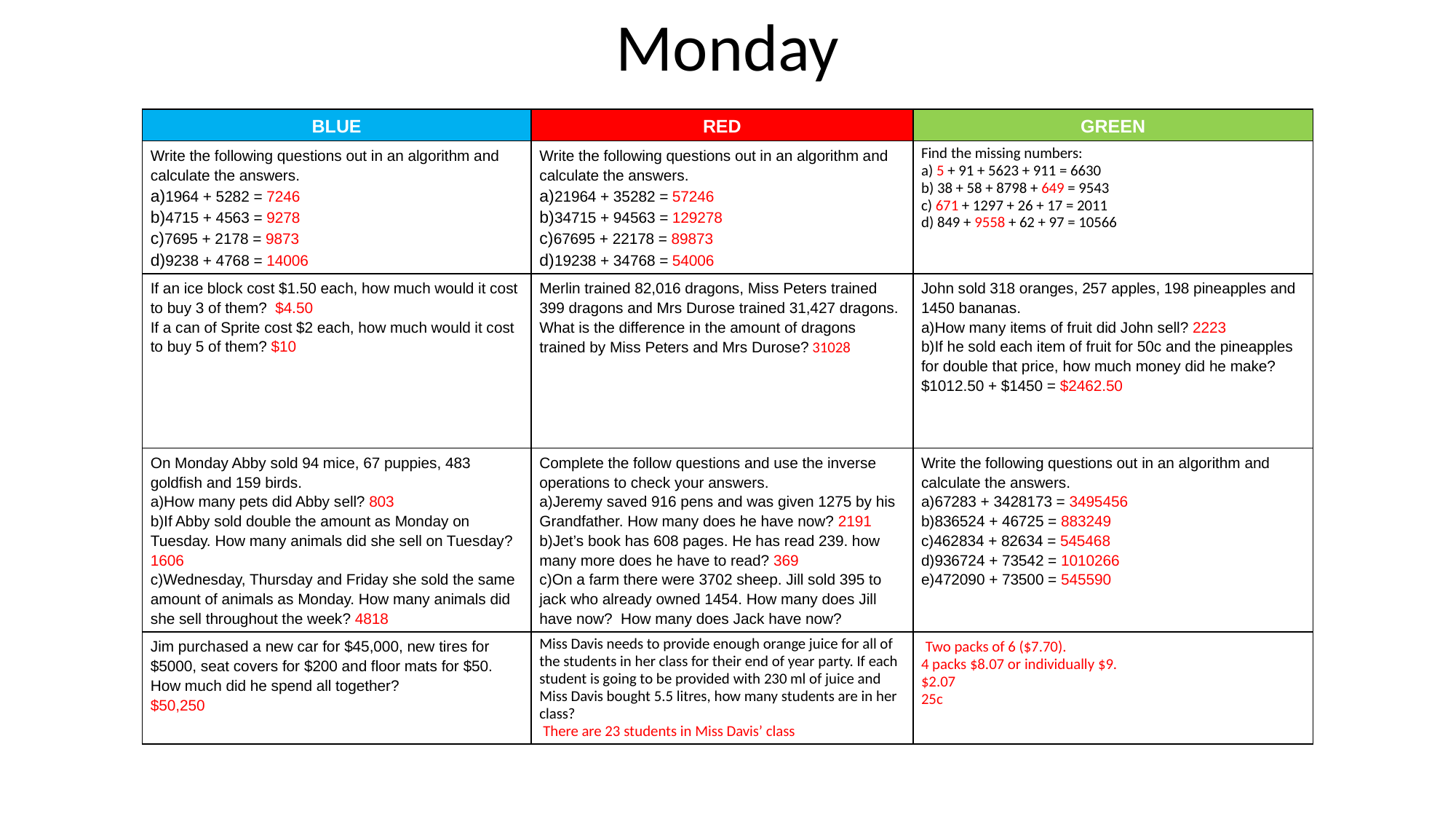

# Monday
| BLUE | RED | GREEN |
| --- | --- | --- |
| Write the following questions out in an algorithm and calculate the answers. a)1964 + 5282 = 7246 b)4715 + 4563 = 9278 c)7695 + 2178 = 9873 d)9238 + 4768 = 14006 | Write the following questions out in an algorithm and calculate the answers. a)21964 + 35282 = 57246 b)34715 + 94563 = 129278 c)67695 + 22178 = 89873 d)19238 + 34768 = 54006 | Find the missing numbers: a) 5 + 91 + 5623 + 911 = 6630 b) 38 + 58 + 8798 + 649 = 9543 c) 671 + 1297 + 26 + 17 = 2011 d) 849 + 9558 + 62 + 97 = 10566 |
| If an ice block cost $1.50 each, how much would it cost to buy 3 of them? $4.50 If a can of Sprite cost $2 each, how much would it cost to buy 5 of them? $10 | Merlin trained 82,016 dragons, Miss Peters trained 399 dragons and Mrs Durose trained 31,427 dragons. What is the difference in the amount of dragons trained by Miss Peters and Mrs Durose? 31028 | John sold 318 oranges, 257 apples, 198 pineapples and 1450 bananas. a)How many items of fruit did John sell? 2223 b)If he sold each item of fruit for 50c and the pineapples for double that price, how much money did he make? $1012.50 + $1450 = $2462.50 |
| On Monday Abby sold 94 mice, 67 puppies, 483 goldfish and 159 birds. a)How many pets did Abby sell? 803 b)If Abby sold double the amount as Monday on Tuesday. How many animals did she sell on Tuesday? 1606 c)Wednesday, Thursday and Friday she sold the same amount of animals as Monday. How many animals did she sell throughout the week? 4818 | Complete the follow questions and use the inverse operations to check your answers. a)Jeremy saved 916 pens and was given 1275 by his Grandfather. How many does he have now? 2191 b)Jet’s book has 608 pages. He has read 239. how many more does he have to read? 369 c)On a farm there were 3702 sheep. Jill sold 395 to jack who already owned 1454. How many does Jill have now? How many does Jack have now? | Write the following questions out in an algorithm and calculate the answers. a)67283 + 3428173 = 3495456 b)836524 + 46725 = 883249 c)462834 + 82634 = 545468 d)936724 + 73542 = 1010266 e)472090 + 73500 = 545590 |
| Jim purchased a new car for $45,000, new tires for $5000, seat covers for $200 and floor mats for $50. How much did he spend all together? $50,250 | Miss Davis needs to provide enough orange juice for all of the students in her class for their end of year party. If each student is going to be provided with 230 ml of juice and Miss Davis bought 5.5 litres, how many students are in her class? There are 23 students in Miss Davis’ class | Two packs of 6 ($7.70). 4 packs $8.07 or individually $9. $2.07 25c |